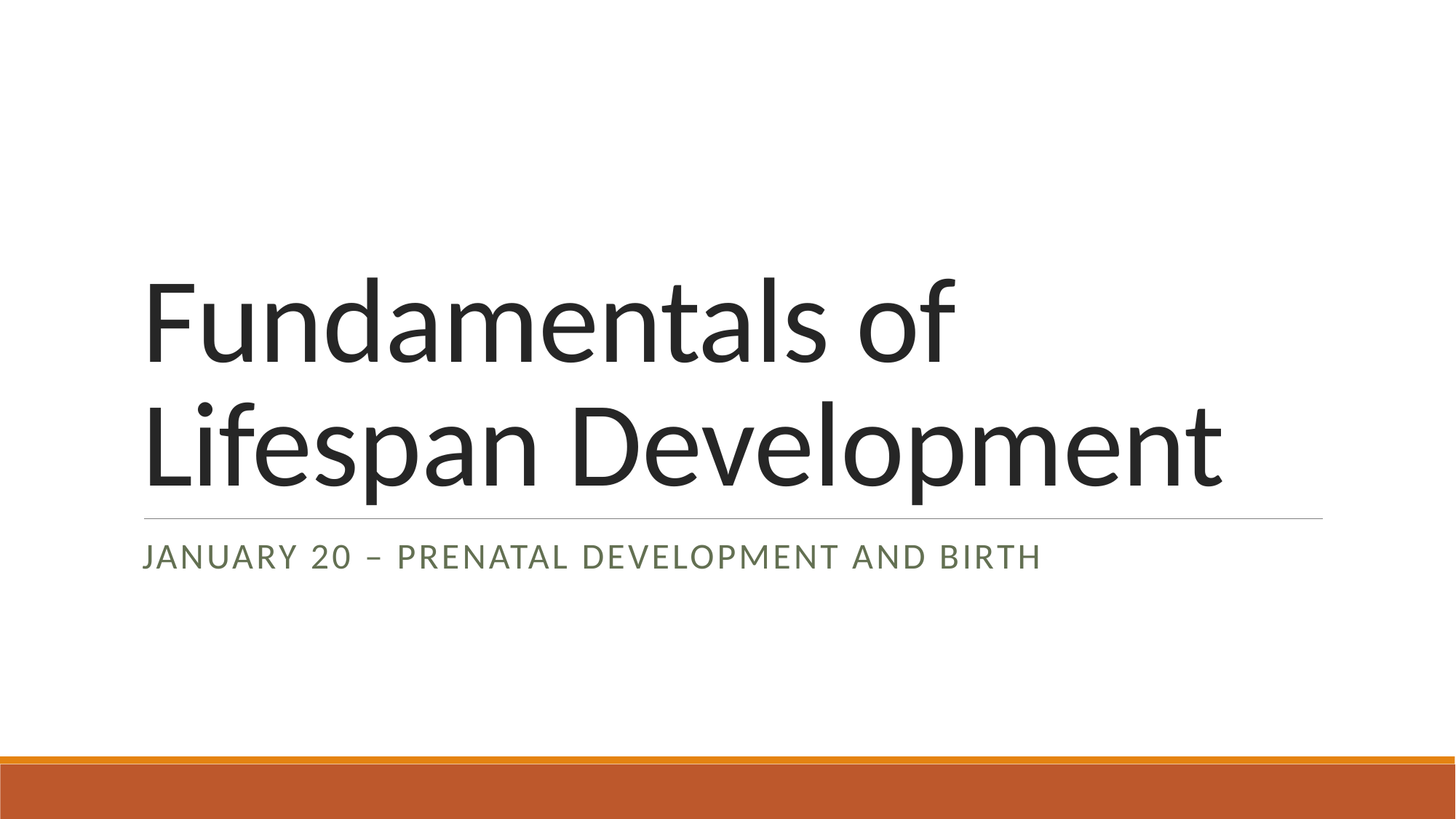

# Fundamentals of Lifespan Development
January 20 – prenatal development and birth